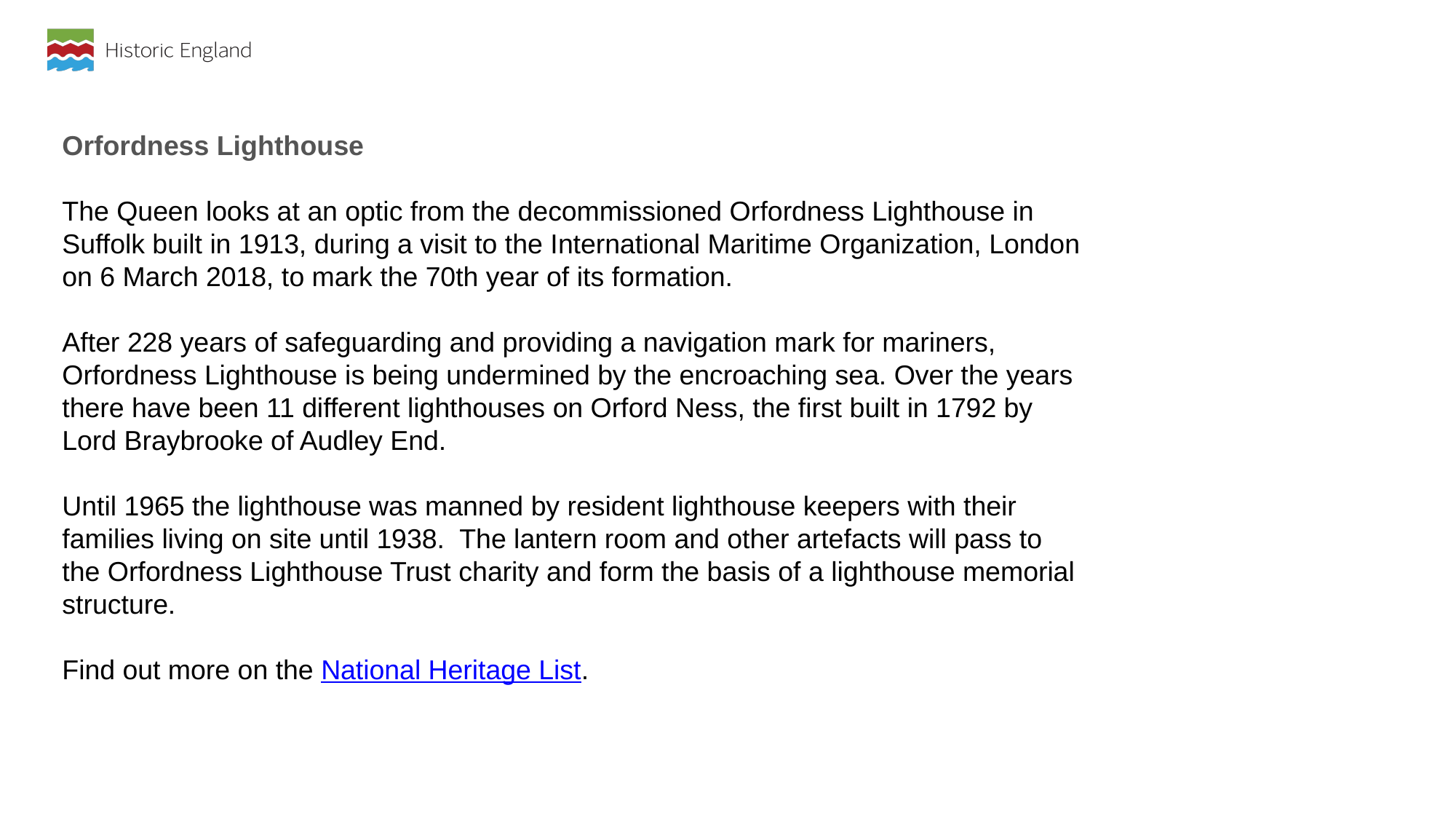

Orfordness Lighthouse

The Queen looks at an optic from the decommissioned Orfordness Lighthouse in Suffolk built in 1913, during a visit to the International Maritime Organization, London on 6 March 2018, to mark the 70th year of its formation.

After 228 years of safeguarding and providing a navigation mark for mariners, Orfordness Lighthouse is being undermined by the encroaching sea. Over the years there have been 11 different lighthouses on Orford Ness, the first built in 1792 by Lord Braybrooke of Audley End.

Until 1965 the lighthouse was manned by resident lighthouse keepers with their families living on site until 1938.  The lantern room and other artefacts will pass to the Orfordness Lighthouse Trust charity and form the basis of a lighthouse memorial structure.

Find out more on the National Heritage List.